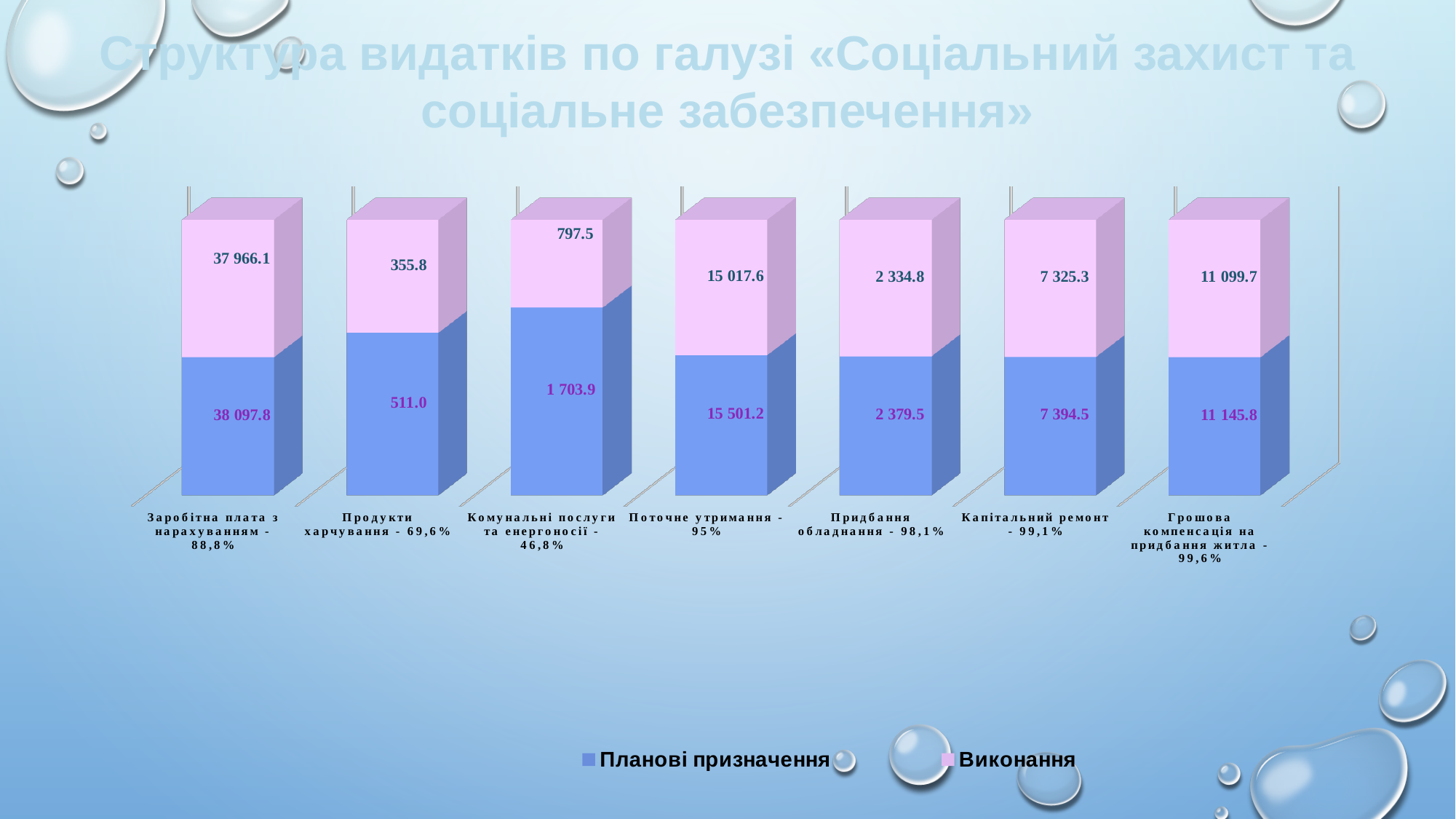

Структура видатків по галузі «Соціальний захист та соціальне забезпечення»

[unsupported chart]